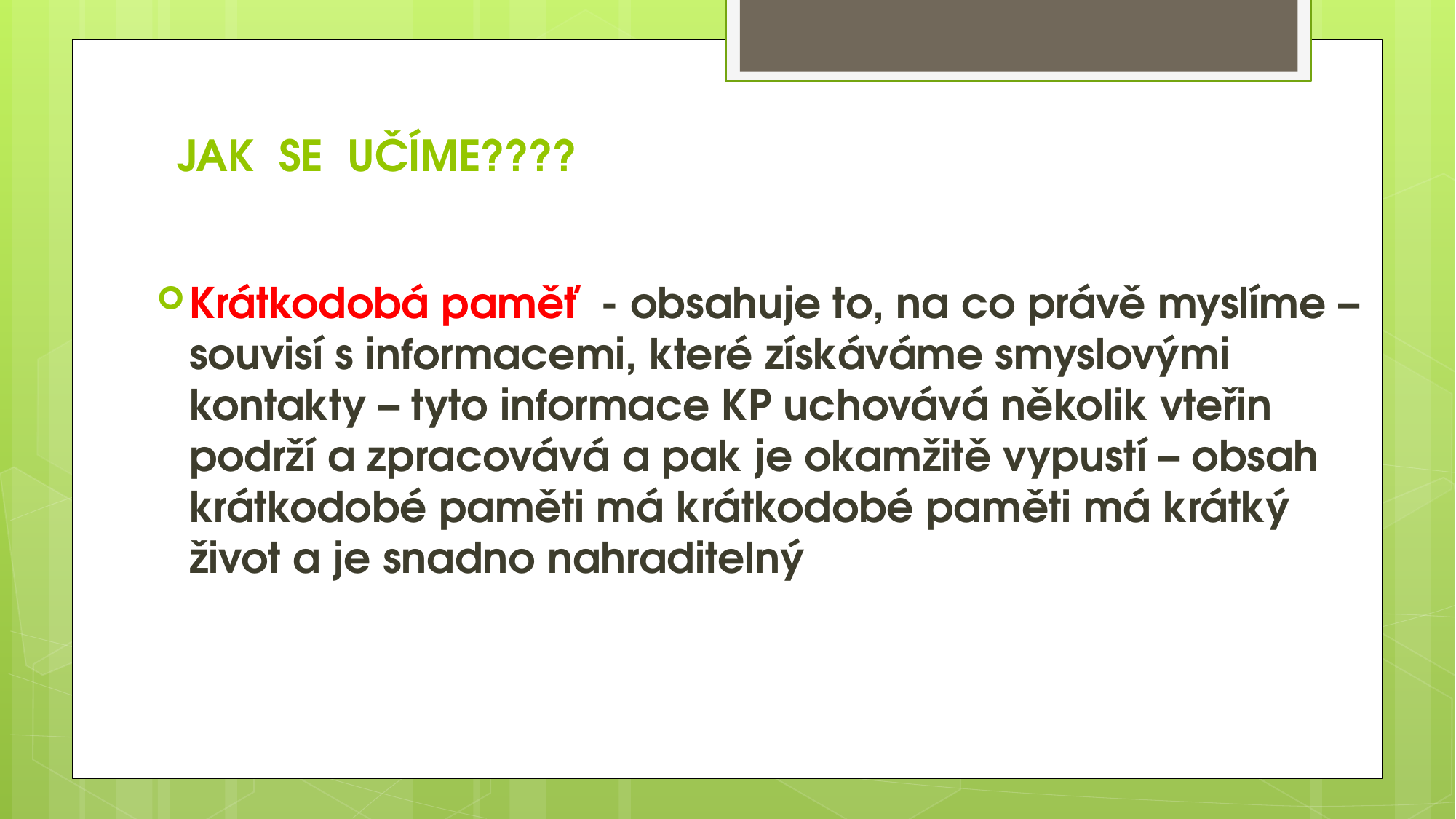

# JAK  SE  UČÍME????
Krátkodobá paměť  - obsahuje to, na co právě myslíme – souvisí s informacemi, které získáváme smyslovými kontakty – tyto informace KP uchovává několik vteřin podrží a zpracovává a pak je okamžitě vypustí – obsah krátkodobé paměti má krátkodobé paměti má krátký život a je snadno nahraditelný